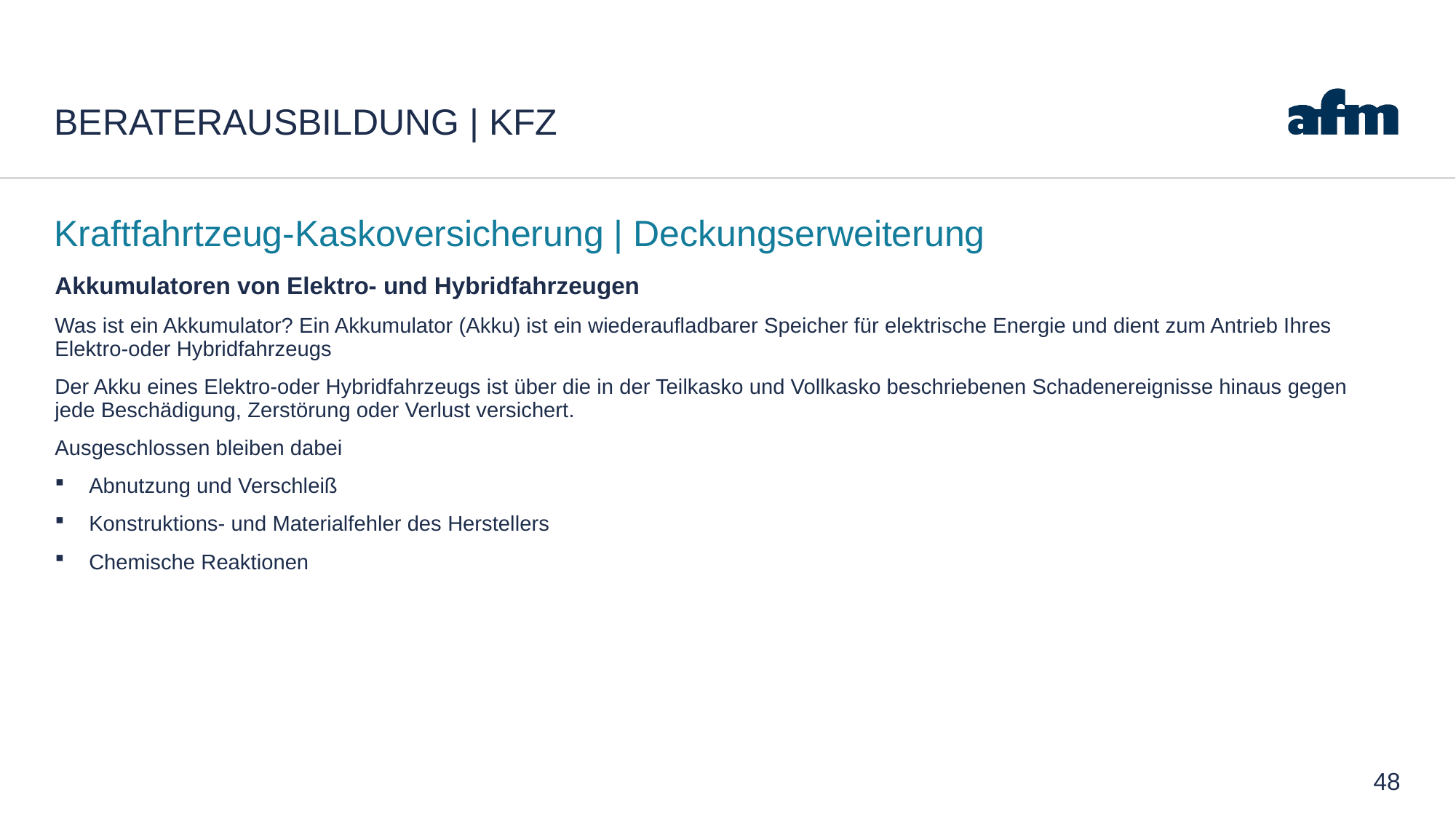

# Beraterausbildung | Kfz
Kraftfahrtzeug-Kaskoversicherung | Deckungserweiterung
Akkumulatoren von Elektro- und Hybridfahrzeugen
Was ist ein Akkumulator? Ein Akkumulator (Akku) ist ein wiederaufladbarer Speicher für elektrische Energie und dient zum Antrieb Ihres Elektro-oder Hybridfahrzeugs
Der Akku eines Elektro-oder Hybridfahrzeugs ist über die in der Teilkasko und Vollkasko beschriebenen Schadenereignisse hinaus gegen jede Beschädigung, Zerstörung oder Verlust versichert.
Ausgeschlossen bleiben dabei
Abnutzung und Verschleiß
Konstruktions- und Materialfehler des Herstellers
Chemische Reaktionen
48